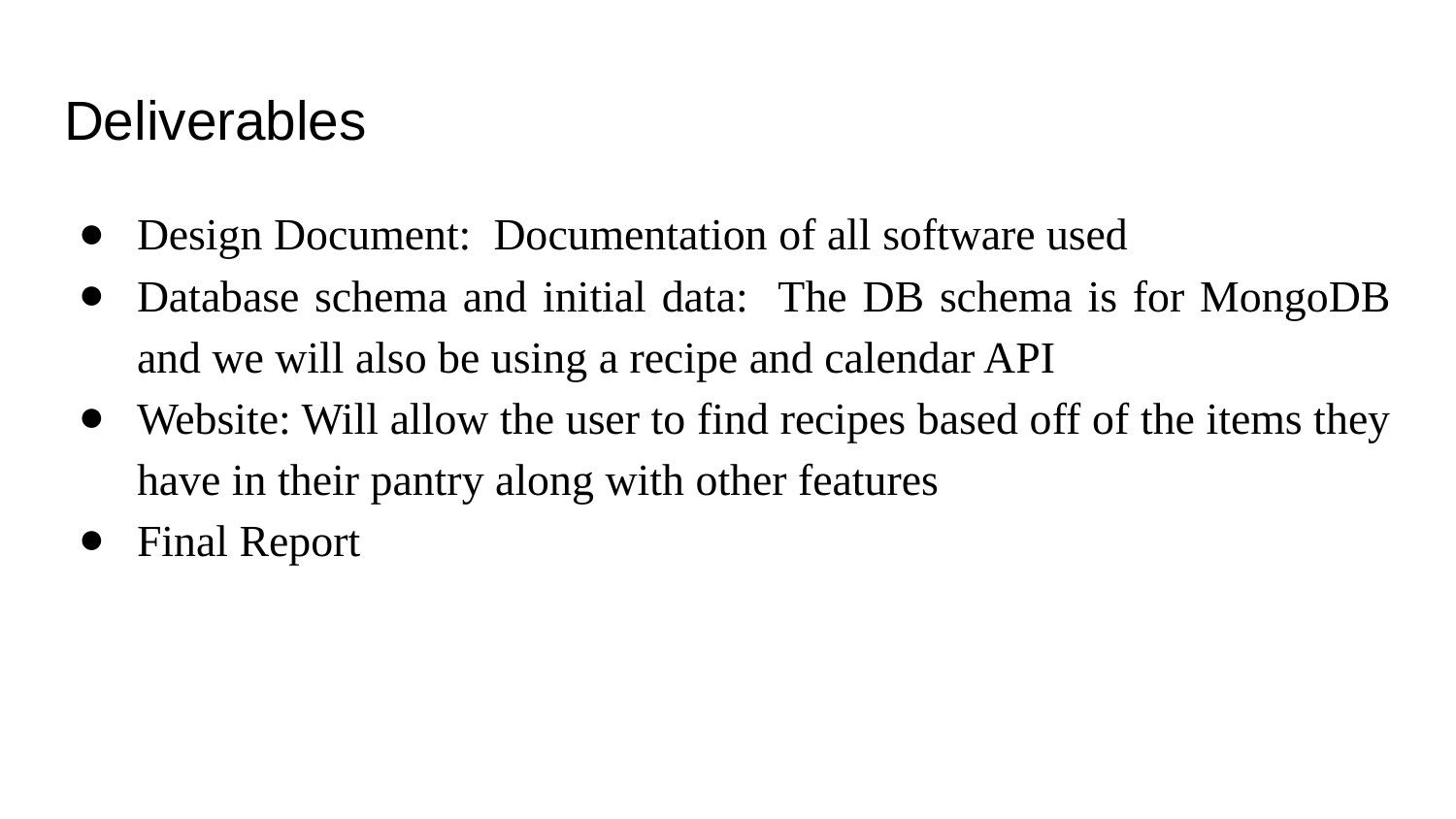

# Deliverables
Design Document:  Documentation of all software used
Database schema and initial data:  The DB schema is for MongoDB and we will also be using a recipe and calendar API
Website: Will allow the user to find recipes based off of the items they have in their pantry along with other features
Final Report